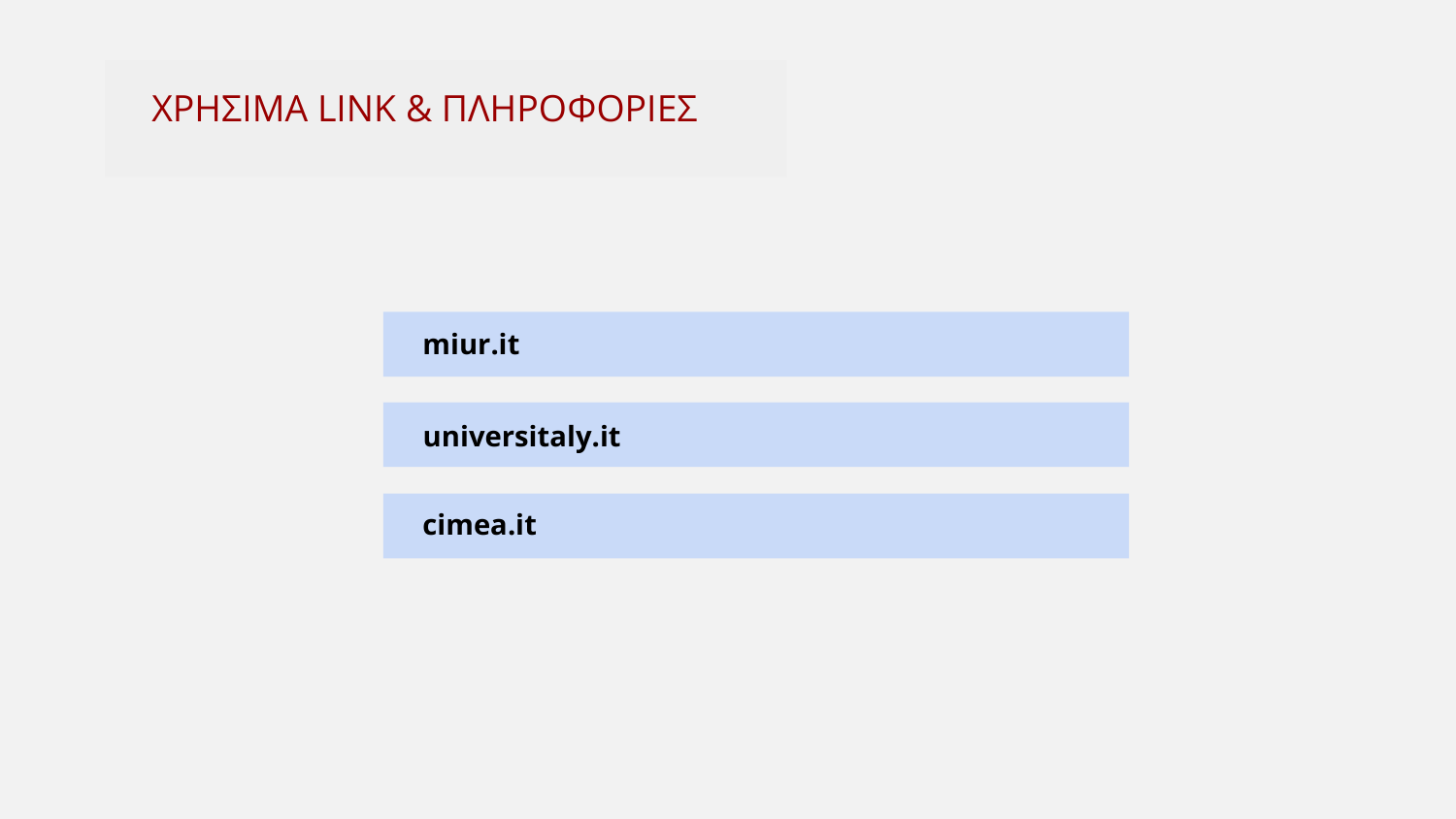

# ΧΡΗΣΙΜΑ LINK & ΠΛΗΡΟΦΟΡΙΕΣ

miur.it

universitaly.it
cimea.it